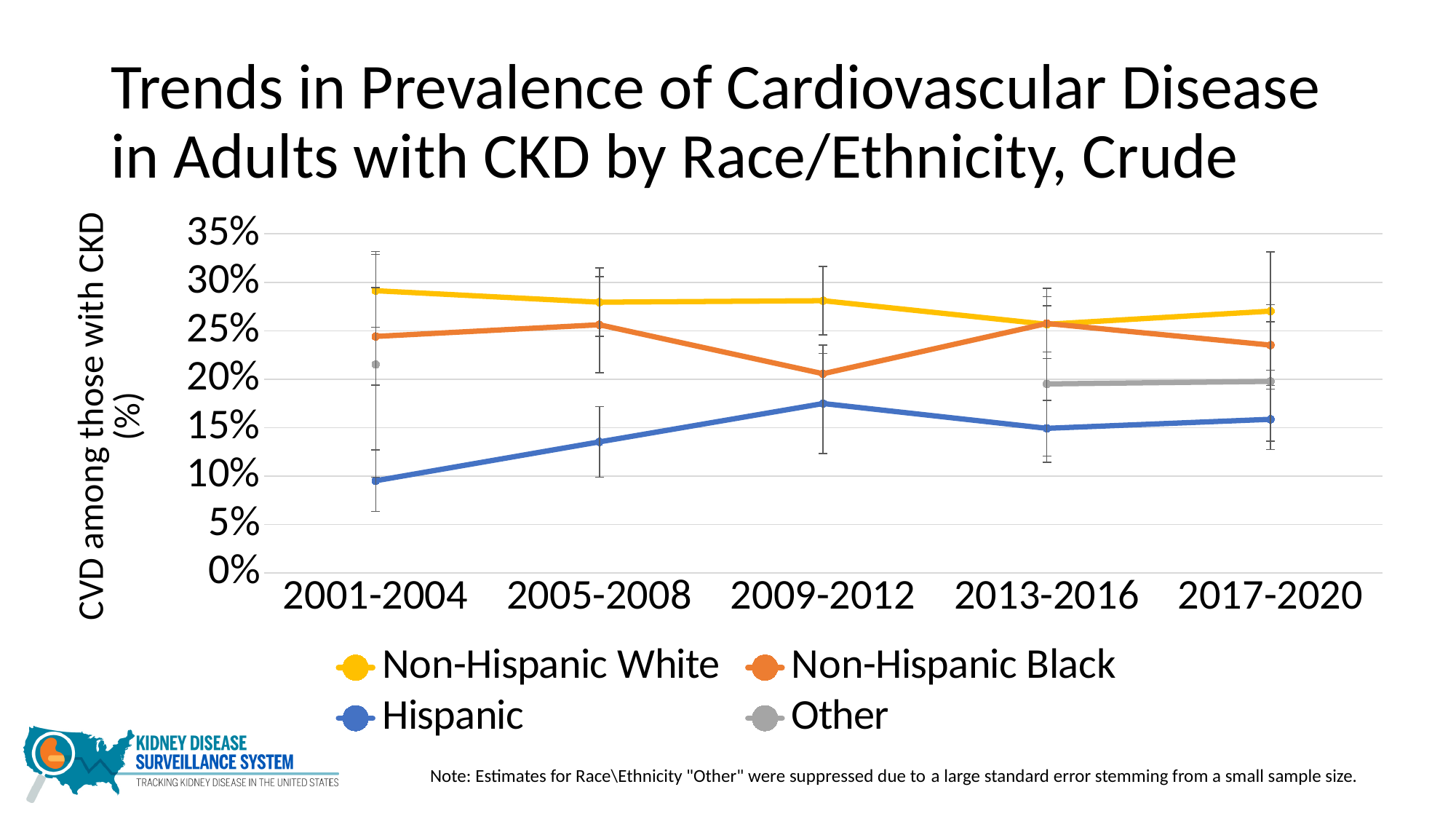

# Trends in Prevalence of Cardiovascular Disease in Adults with CKD by Race/Ethnicity, Crude

### Chart

| Category | Non-Hispanic White | Non-Hispanic Black | Hispanic | Other |
|---|---|---|---|---|
| 2001-2004 | 0.291302 | 0.244115 | 0.095071 | 0.215149 |
| 2005-2008 | 0.279455 | 0.256159 | 0.135242 | None |
| 2009-2012 | 0.281022 | 0.205616 | 0.174858 | None |
| 2013-2016 | 0.256641 | 0.257469 | 0.149236 | 0.195086 |
| 2017-2020 | 0.270243 | 0.235172 | 0.158549 | 0.197683 |
Note: Estimates for Race\Ethnicity "Other" were suppressed due to a large standard error stemming from a small sample size.